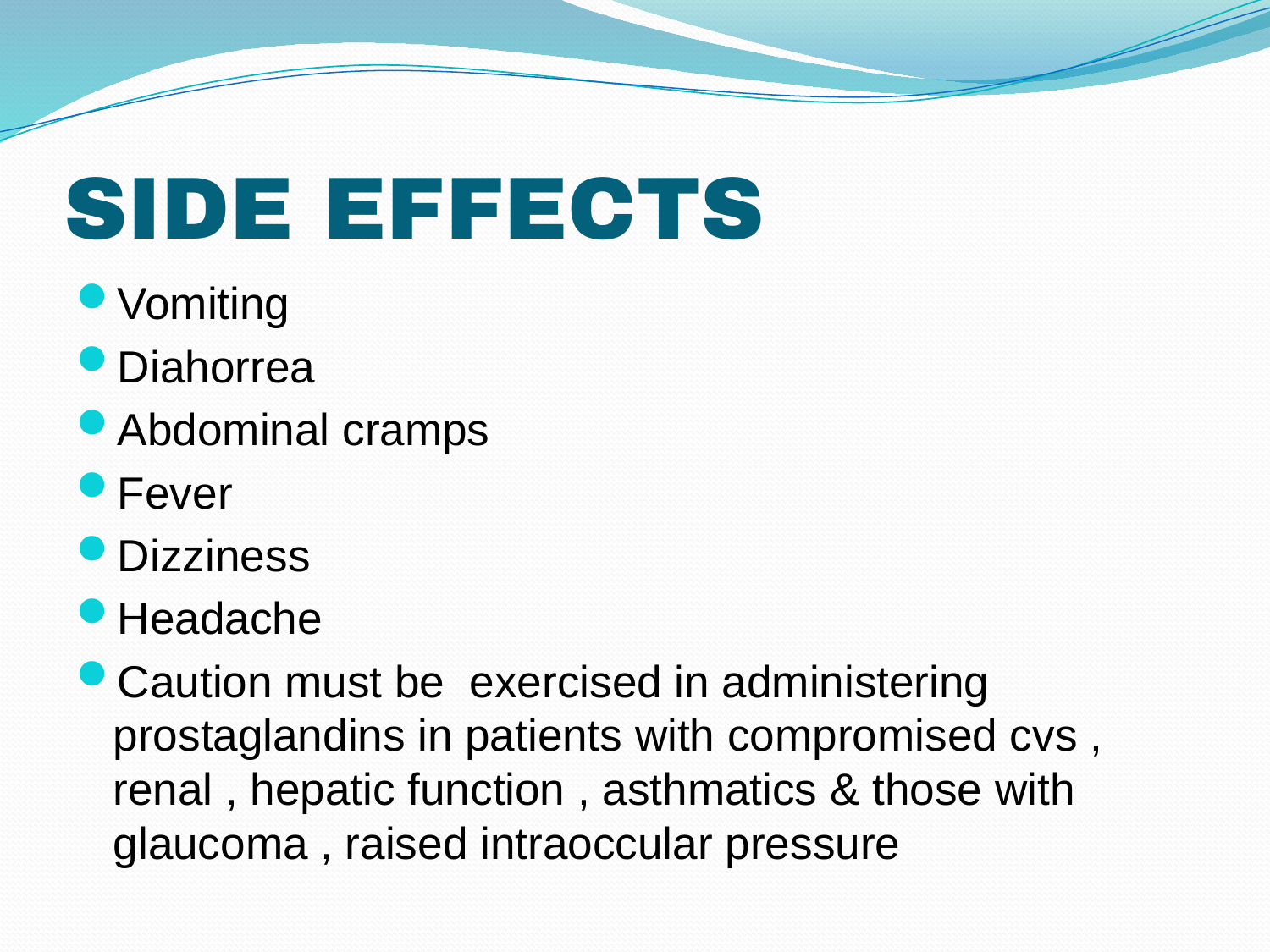

# SIDE EFFECTS
Vomiting
Diahorrea
Abdominal cramps
Fever
Dizziness
Headache
Caution must be  exercised in administering prostaglandins in patients with compromised cvs , renal , hepatic function , asthmatics & those with glaucoma , raised intraoccular pressure